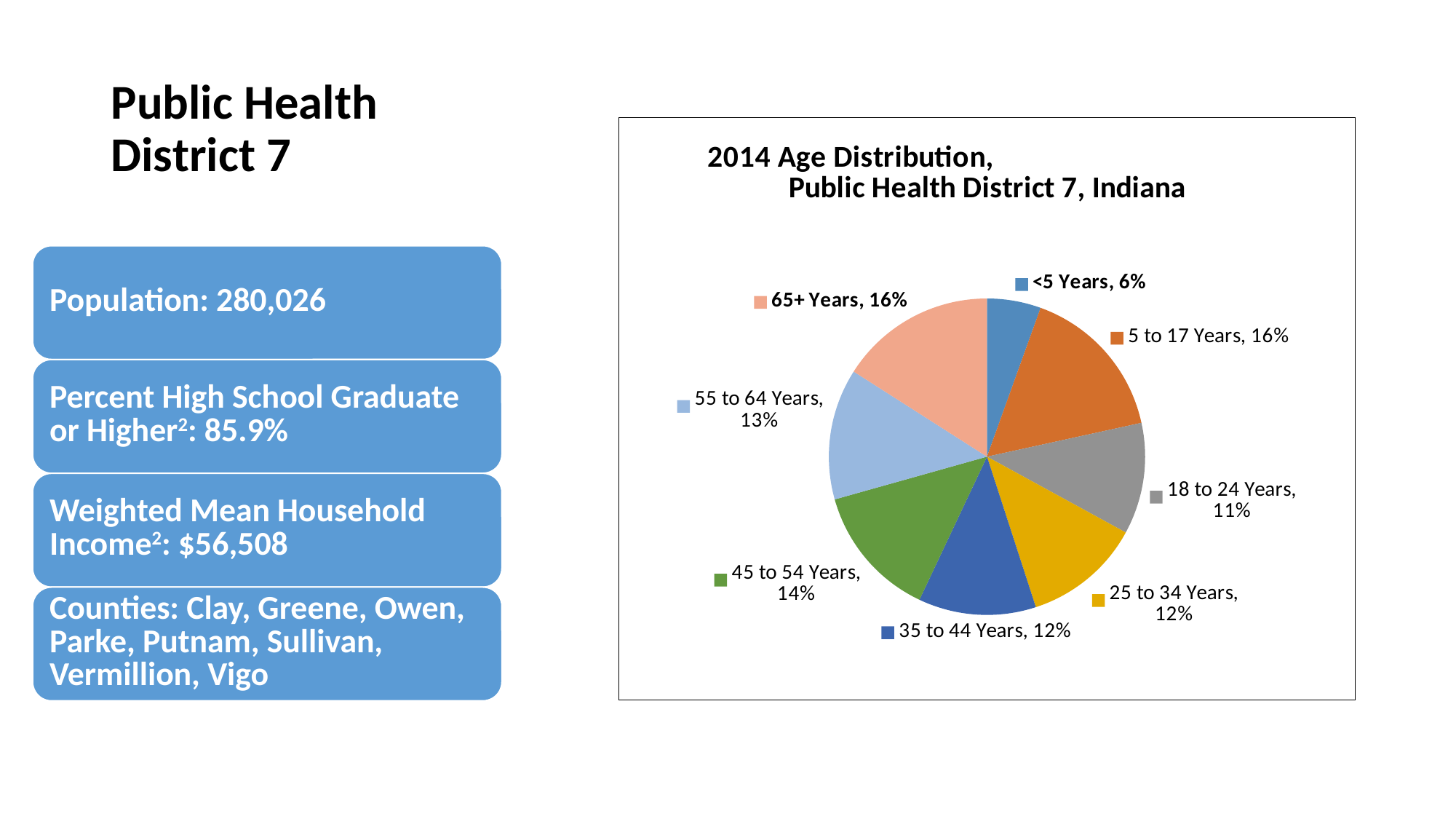

# Public Health District 7

### Chart: 2014 Age Distribution,                                         Public Health District 7, Indiana

| Category | Count |
|---|---|
| <5 Years | 15428.0 |
| 5to17 Years | 44972.0 |
| 18to24 Years | 31885.0 |
| 25to34 Years | 33712.0 |
| 35to44 Years | 33680.0 |
| 45to54 Years | 38145.0 |
| 55to64 Years | 37517.0 |
| 65+ Years | 44687.0 |
Population: 280,026
Percent High School Graduate or Higher2: 85.9%
Weighted Mean Household Income2: $56,508
Counties: Clay, Greene, Owen, Parke, Putnam, Sullivan, Vermillion, Vigo